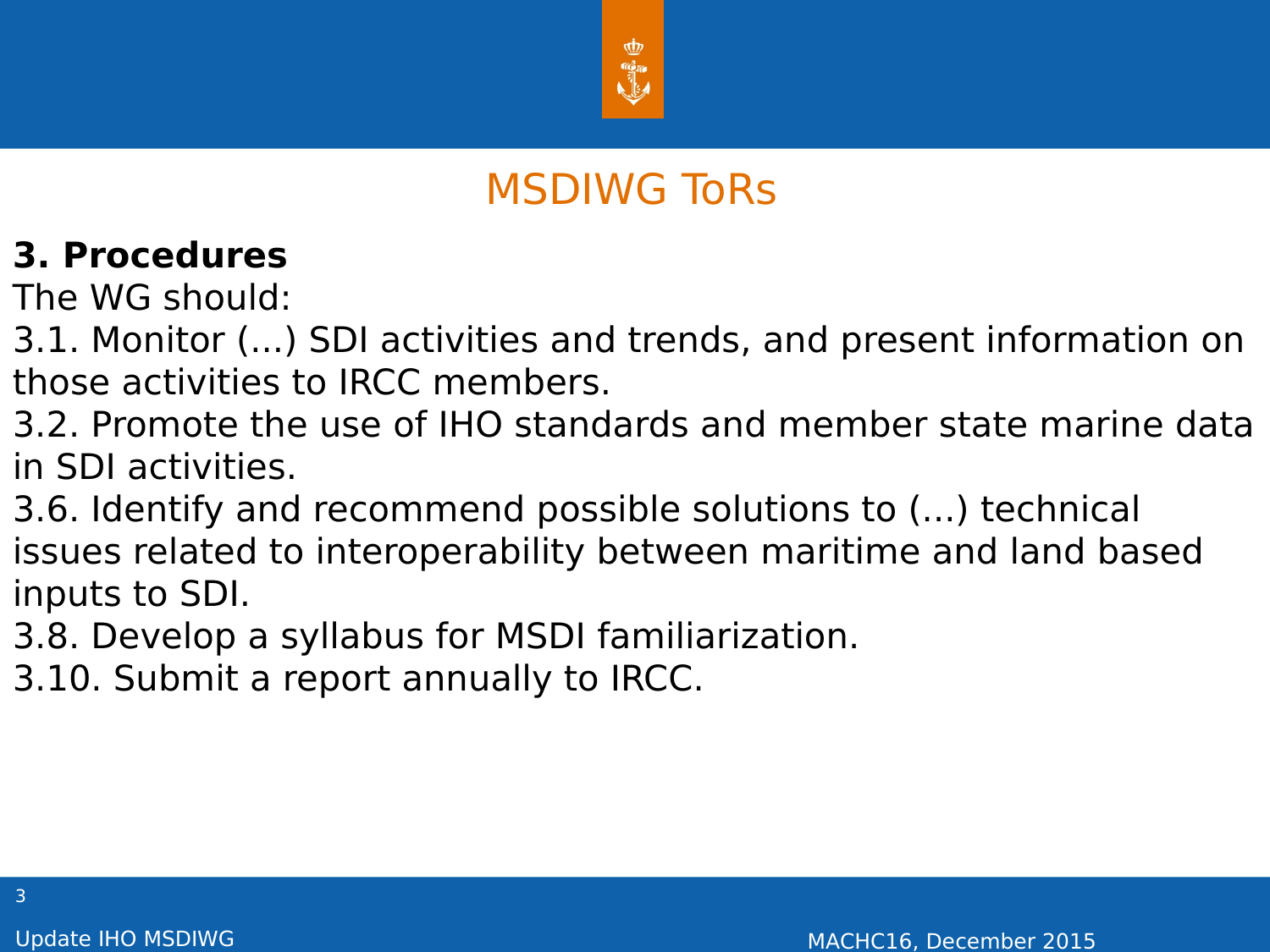

MSDIWG ToRs
3. Procedures
The WG should:
3.1. Monitor (...) SDI activities and trends, and present information on those activities to IRCC members.
3.2. Promote the use of IHO standards and member state marine data in SDI activities.
3.6. Identify and recommend possible solutions to (...) technical issues related to interoperability between maritime and land based inputs to SDI.
3.8. Develop a syllabus for MSDI familiarization.
3.10. Submit a report annually to IRCC.